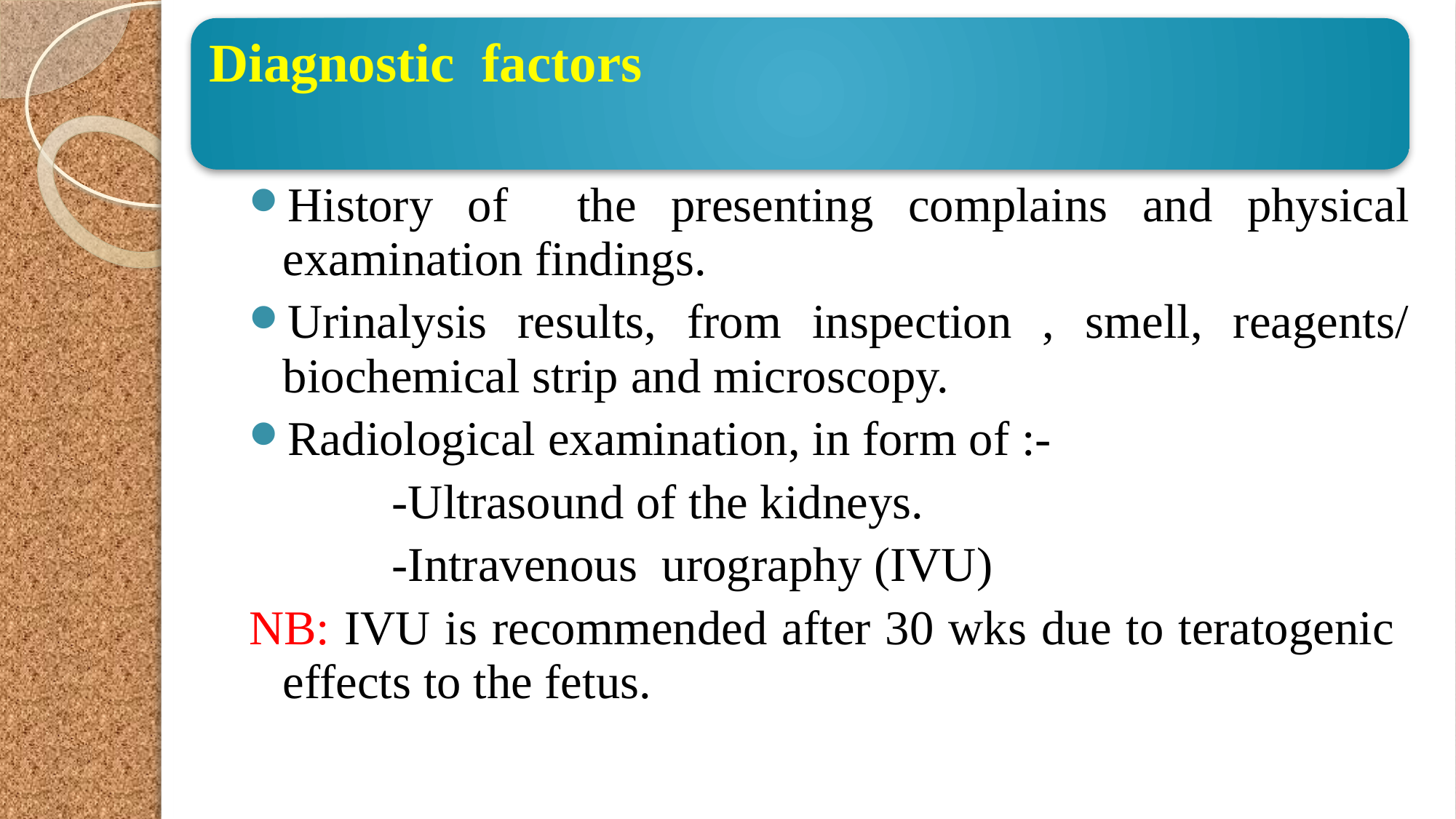

Diagnostic  factors
History of  the presenting complains and physical examination findings.
Urinalysis results, from inspection , smell, reagents/ biochemical strip and microscopy.
Radiological examination, in form of :-
		-Ultrasound of the kidneys.
		-Intravenous  urography (IVU)
NB: IVU is recommended after 30 wks due to teratogenic  effects to the fetus.